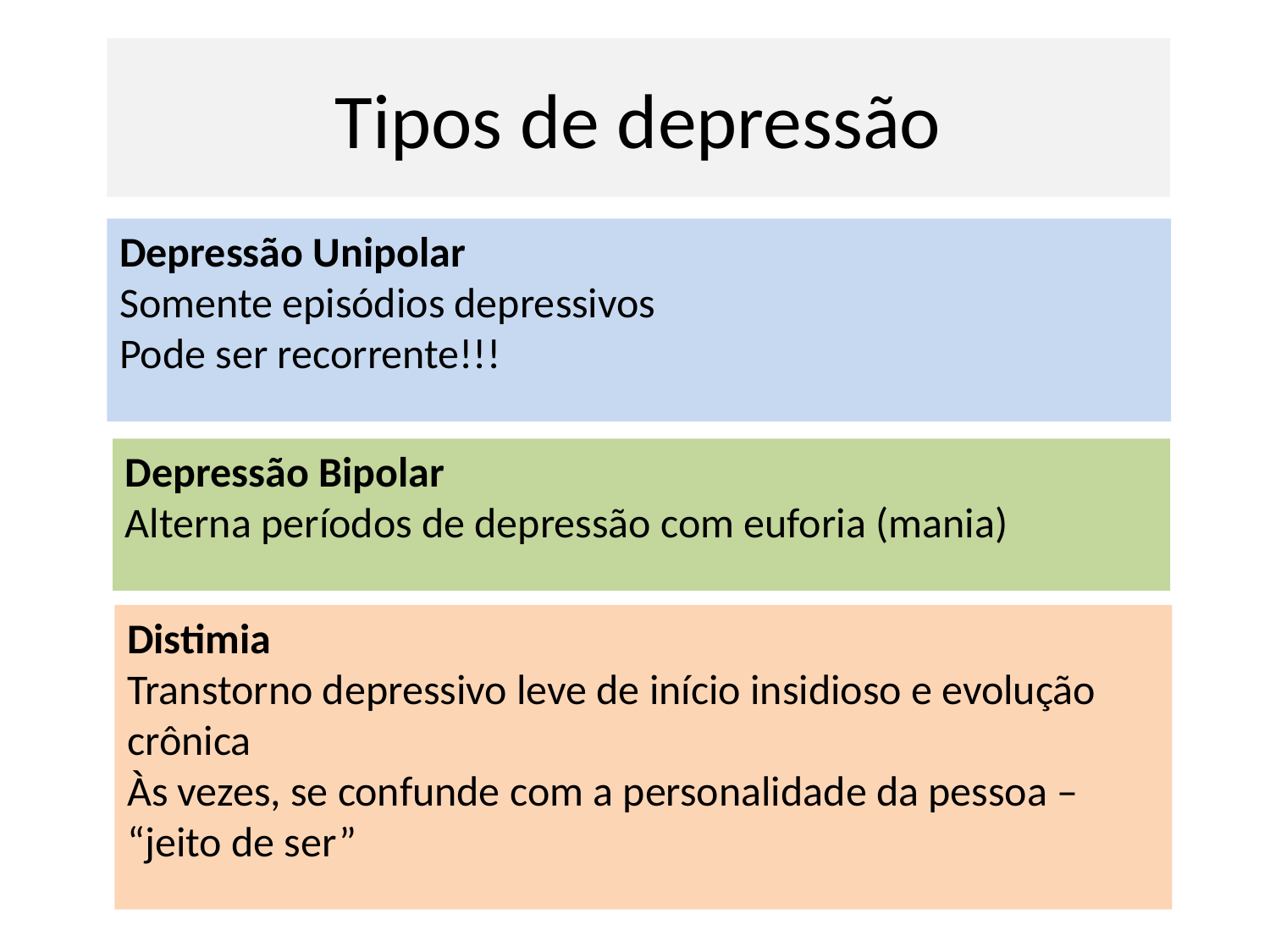

# Tipos de depressão
Depressão Unipolar
Somente episódios depressivos
Pode ser recorrente!!!

Depressão Bipolar
Alterna períodos de depressão com euforia (mania)

Distimia
Transtorno depressivo leve de início insidioso e evolução crônica
Às vezes, se confunde com a personalidade da pessoa – “jeito de ser”